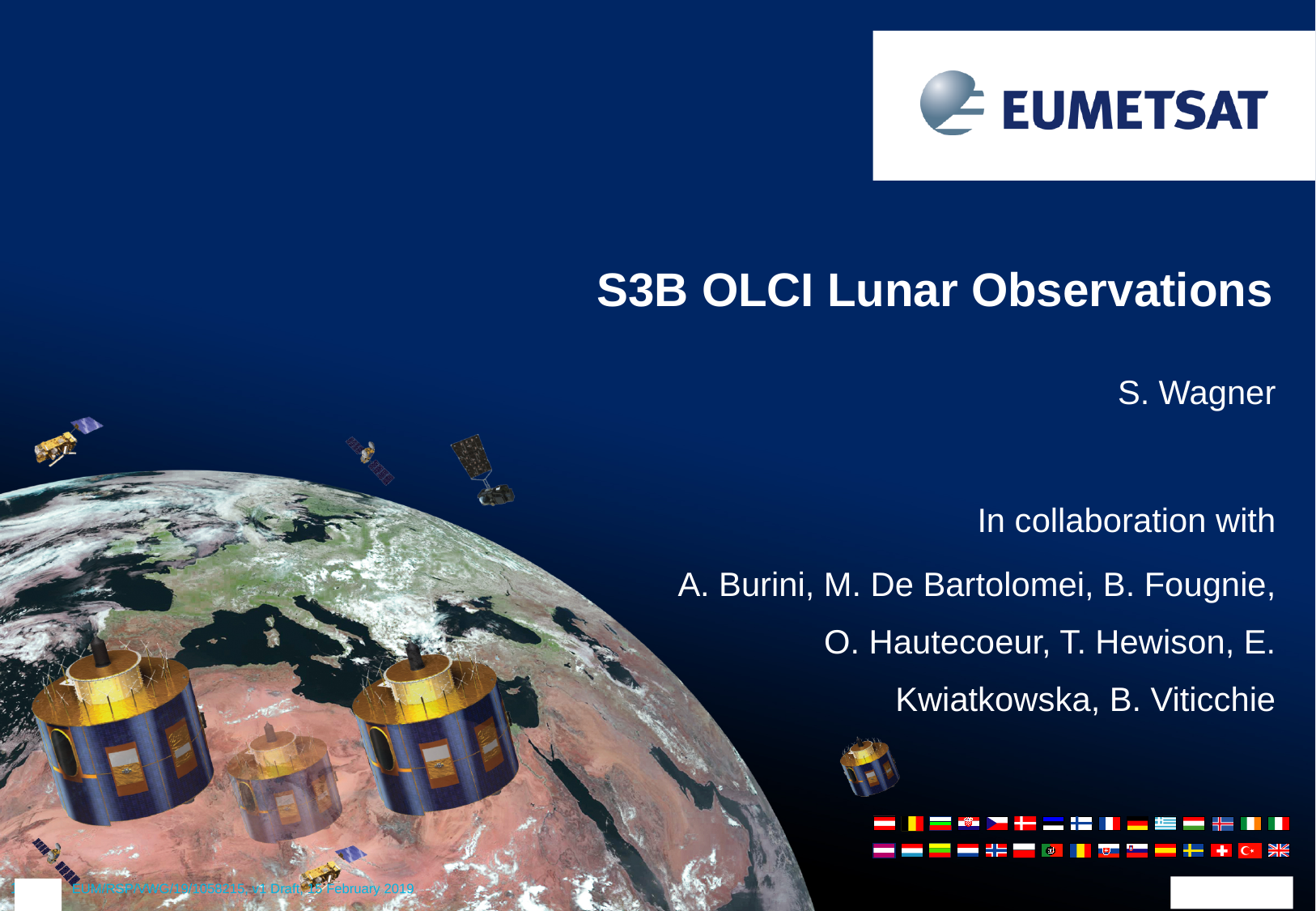

S3B OLCI Lunar Observations
S. Wagner

In collaboration with
A. Burini, M. De Bartolomei, B. Fougnie, O. Hautecoeur, T. Hewison, E. Kwiatkowska, B. Viticchie